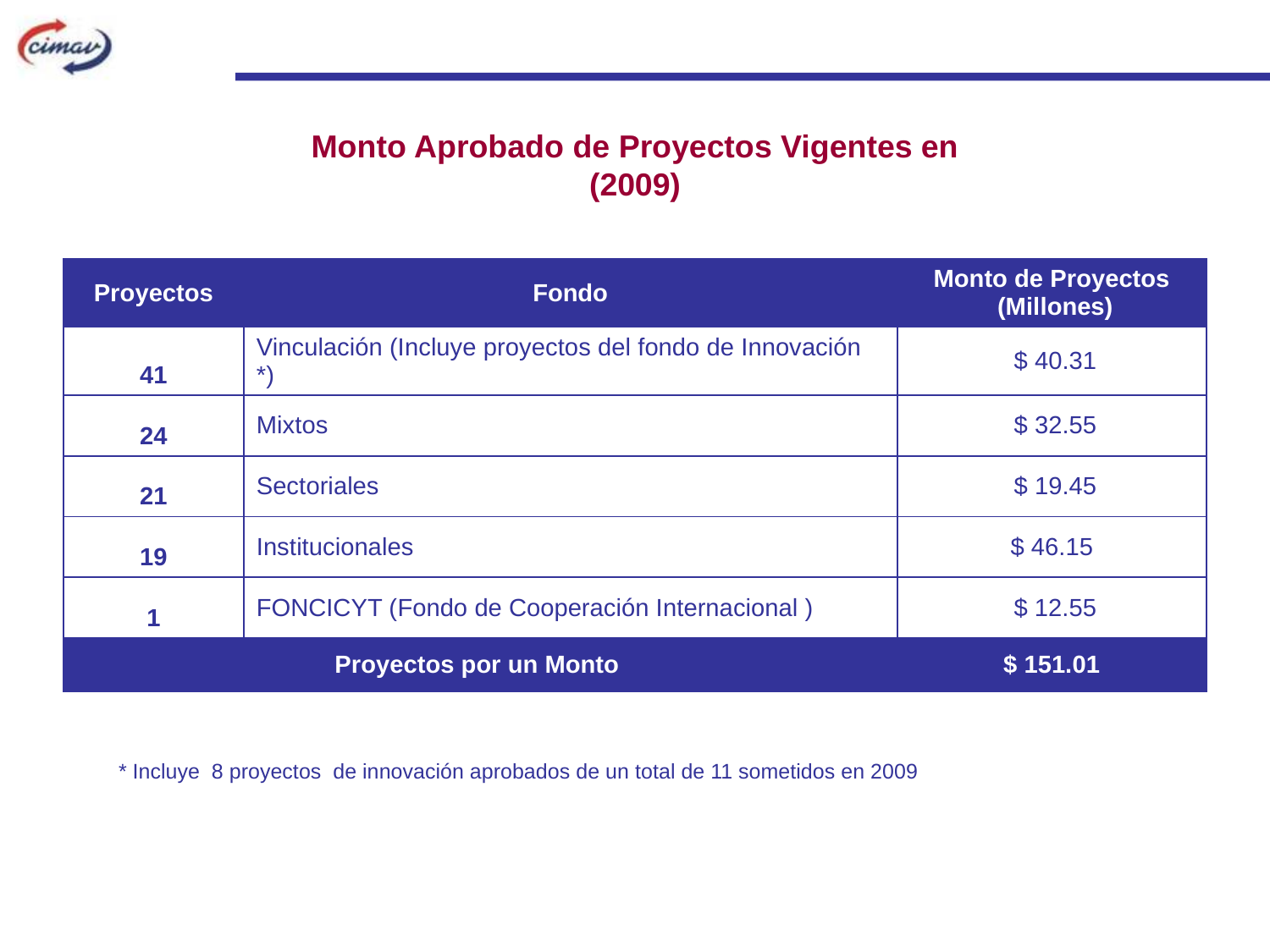

Monto Aprobado de Proyectos Vigentes en (2009)
| Proyectos | Fondo | Monto de Proyectos (Millones) |
| --- | --- | --- |
| 41 | Vinculación (Incluye proyectos del fondo de Innovación \*) | $ 40.31 |
| 24 | Mixtos | $ 32.55 |
| 21 | Sectoriales | $ 19.45 |
| 19 | Institucionales | $ 46.15 |
| 1 | FONCICYT (Fondo de Cooperación Internacional ) | $ 12.55 |
| Proyectos por un Monto |  | $ 151.01 |
* Incluye  8 proyectos  de innovación aprobados de un total de 11 sometidos en 2009